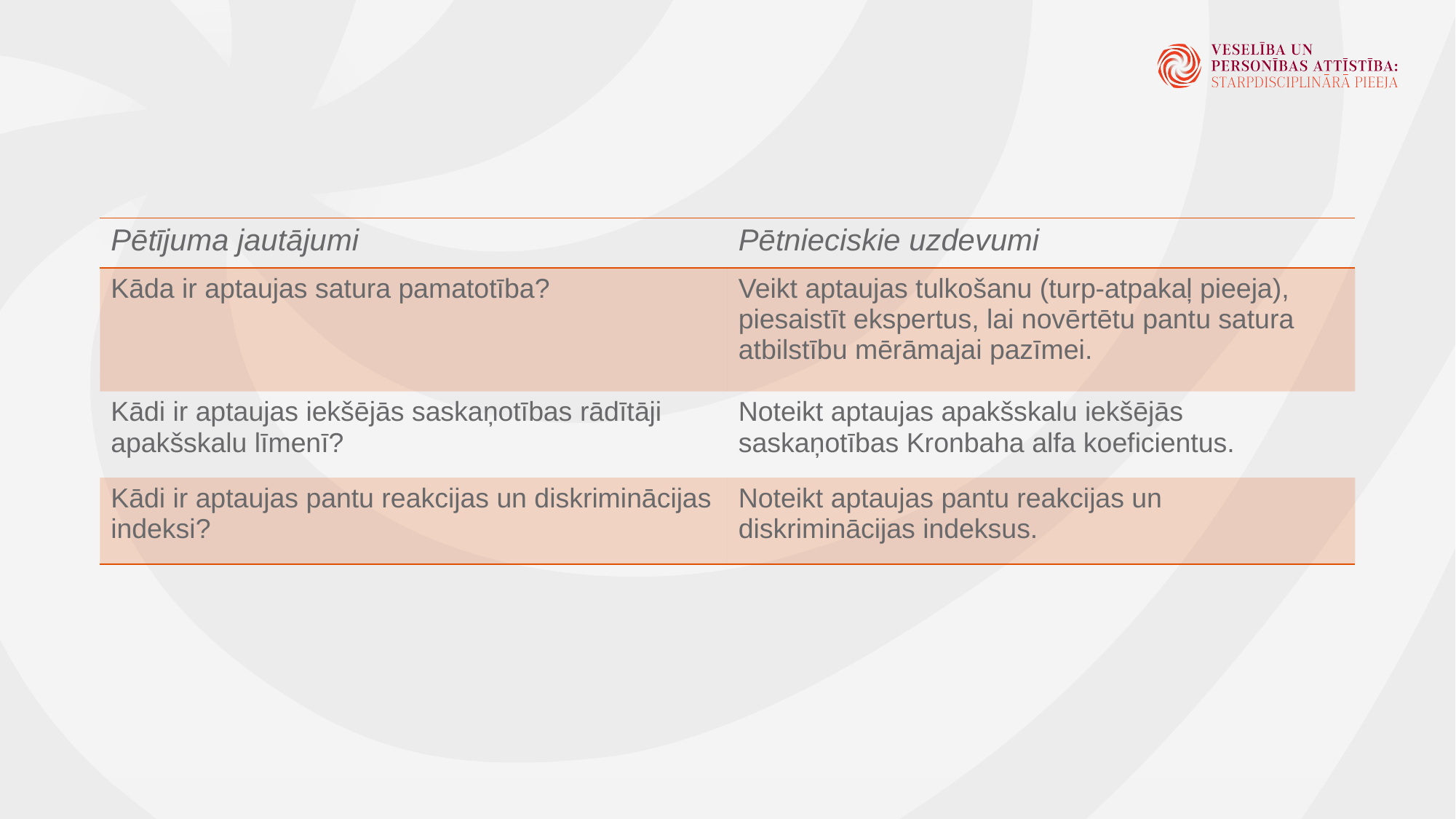

| Pētījuma jautājumi | Pētnieciskie uzdevumi |
| --- | --- |
| Kāda ir aptaujas satura pamatotība? | Veikt aptaujas tulkošanu (turp-atpakaļ pieeja), piesaistīt ekspertus, lai novērtētu pantu satura atbilstību mērāmajai pazīmei. |
| Kādi ir aptaujas iekšējās saskaņotības rādītāji apakšskalu līmenī? | Noteikt aptaujas apakšskalu iekšējās saskaņotības Kronbaha alfa koeficientus. |
| Kādi ir aptaujas pantu reakcijas un diskriminācijas indeksi? | Noteikt aptaujas pantu reakcijas un diskriminācijas indeksus. |